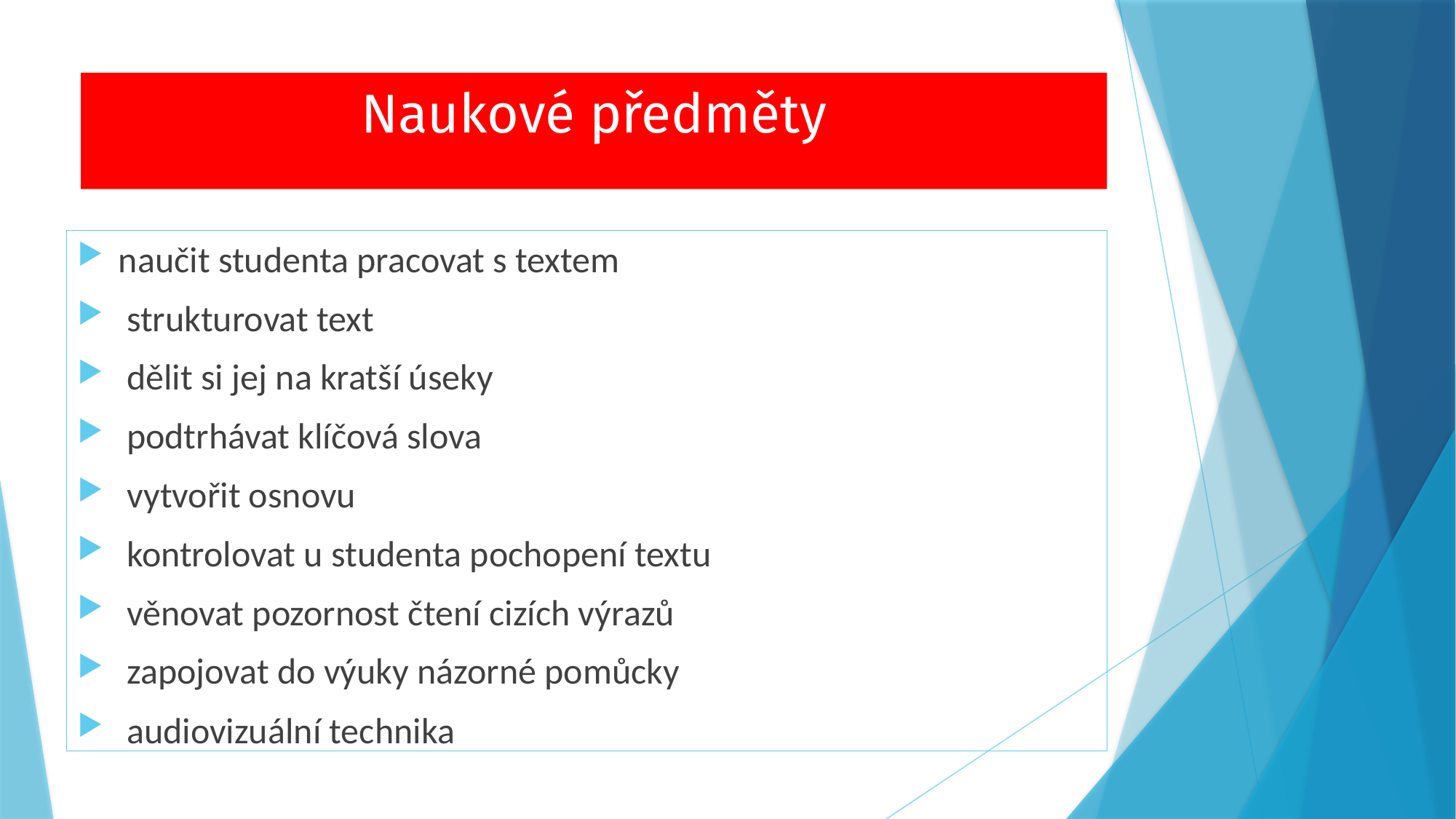

# Naukové předměty
naučit studenta pracovat s textem
 strukturovat text
 dělit si jej na kratší úseky
 podtrhávat klíčová slova
 vytvořit osnovu
 kontrolovat u studenta pochopení textu
 věnovat pozornost čtení cizích výrazů
 zapojovat do výuky názorné pomůcky
 audiovizuální technika